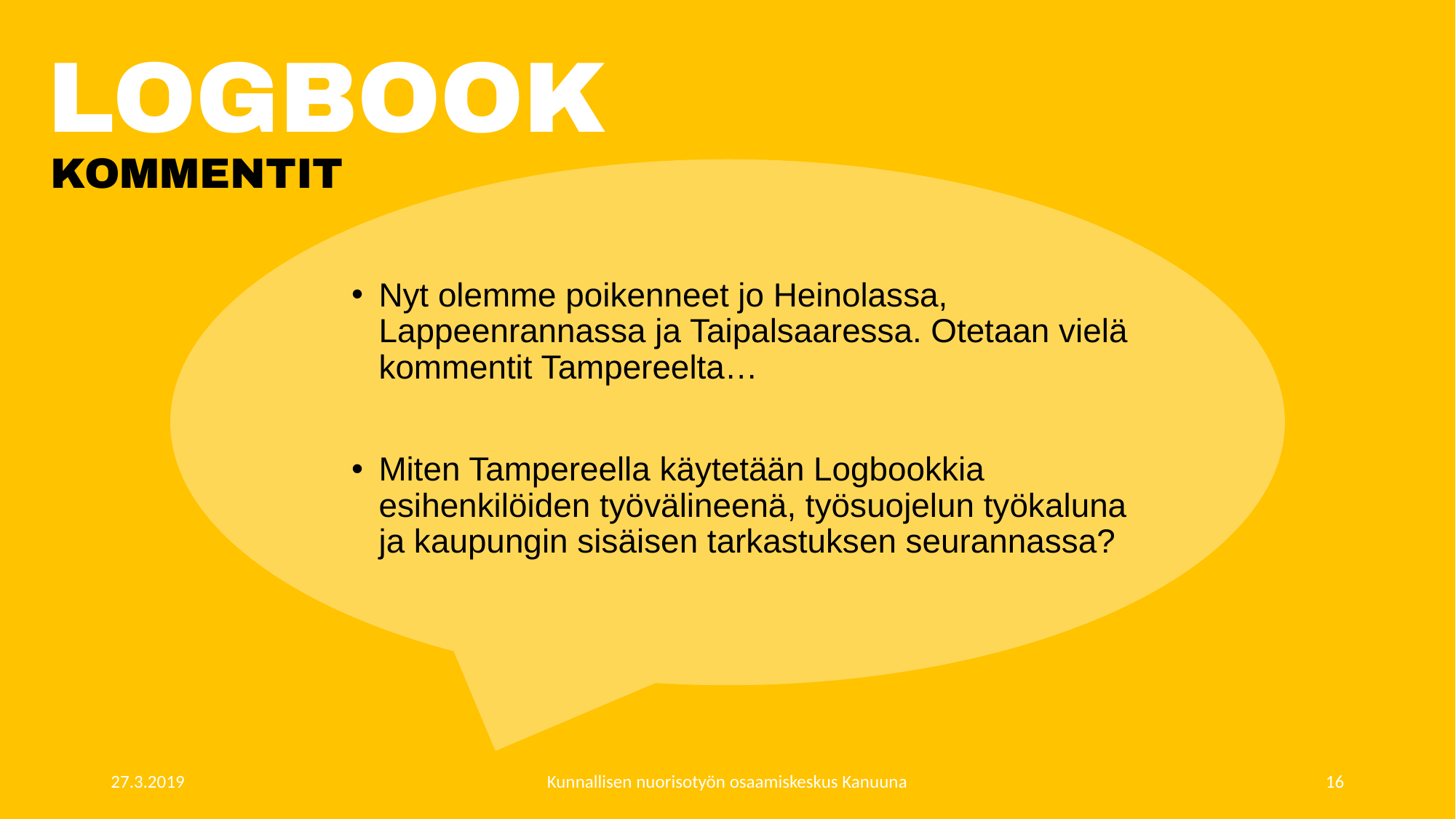

LOGBOOK
KOMMENTIT

Nyt olemme poikenneet jo Heinolassa, Lappeenrannassa ja Taipalsaaressa. Otetaan vielä kommentit Tampereelta…

Miten Tampereella käytetään Logbookkia  esihenkilöiden työvälineenä, työsuojelun työkaluna ja kaupungin sisäisen tarkastuksen seurannassa?
27.3.2019
Kunnallisen nuorisotyön osaamiskeskus Kanuuna
16